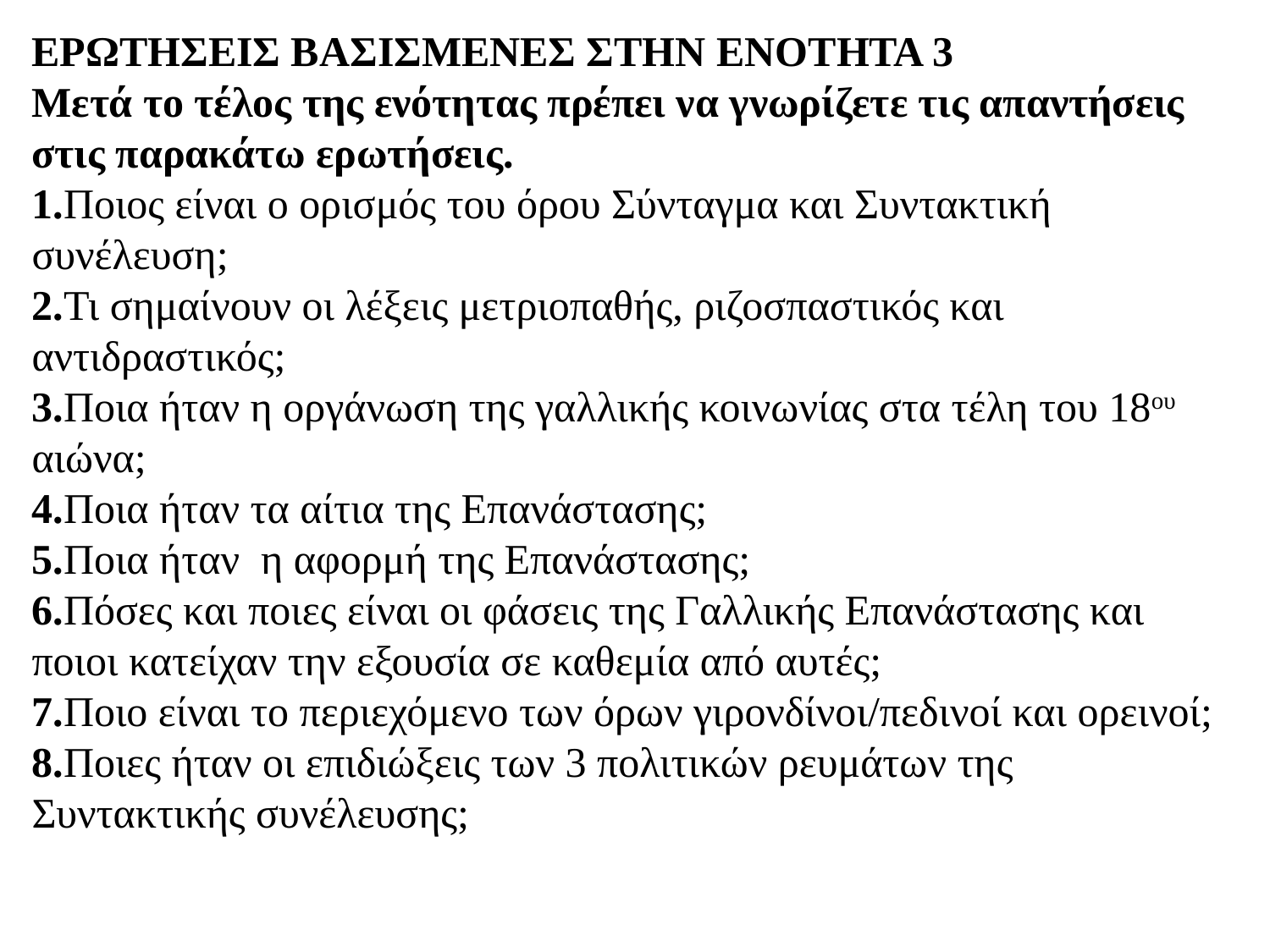

# ΕΡΩΤΗΣΕΙΣ ΒΑΣΙΣΜΕΝΕΣ ΣΤΗΝ ΕΝΟΤΗΤΑ 3 Μετά το τέλος της ενότητας πρέπει να γνωρίζετε τις απαντήσεις στις παρακάτω ερωτήσεις. 1.Ποιος είναι ο ορισμός του όρου Σύνταγμα και Συντακτική συνέλευση; 2.Τι σημαίνουν οι λέξεις μετριοπαθής, ριζοσπαστικός και  αντιδραστικός; 3.Ποια ήταν η οργάνωση της γαλλικής κοινωνίας στα τέλη του 18ου αιώνα; 4.Ποια ήταν τα αίτια της Επανάστασης; 5.Ποια ήταν  η αφορμή της Επανάστασης; 6.Πόσες και ποιες είναι οι φάσεις της Γαλλικής Επανάστασης και ποιοι κατείχαν την εξουσία σε καθεμία από αυτές; 7.Ποιο είναι το περιεχόμενο των όρων γιρονδίνοι/πεδινοί και ορεινοί; 8.Ποιες ήταν οι επιδιώξεις των 3 πολιτικών ρευμάτων της Συντακτικής συνέλευσης;